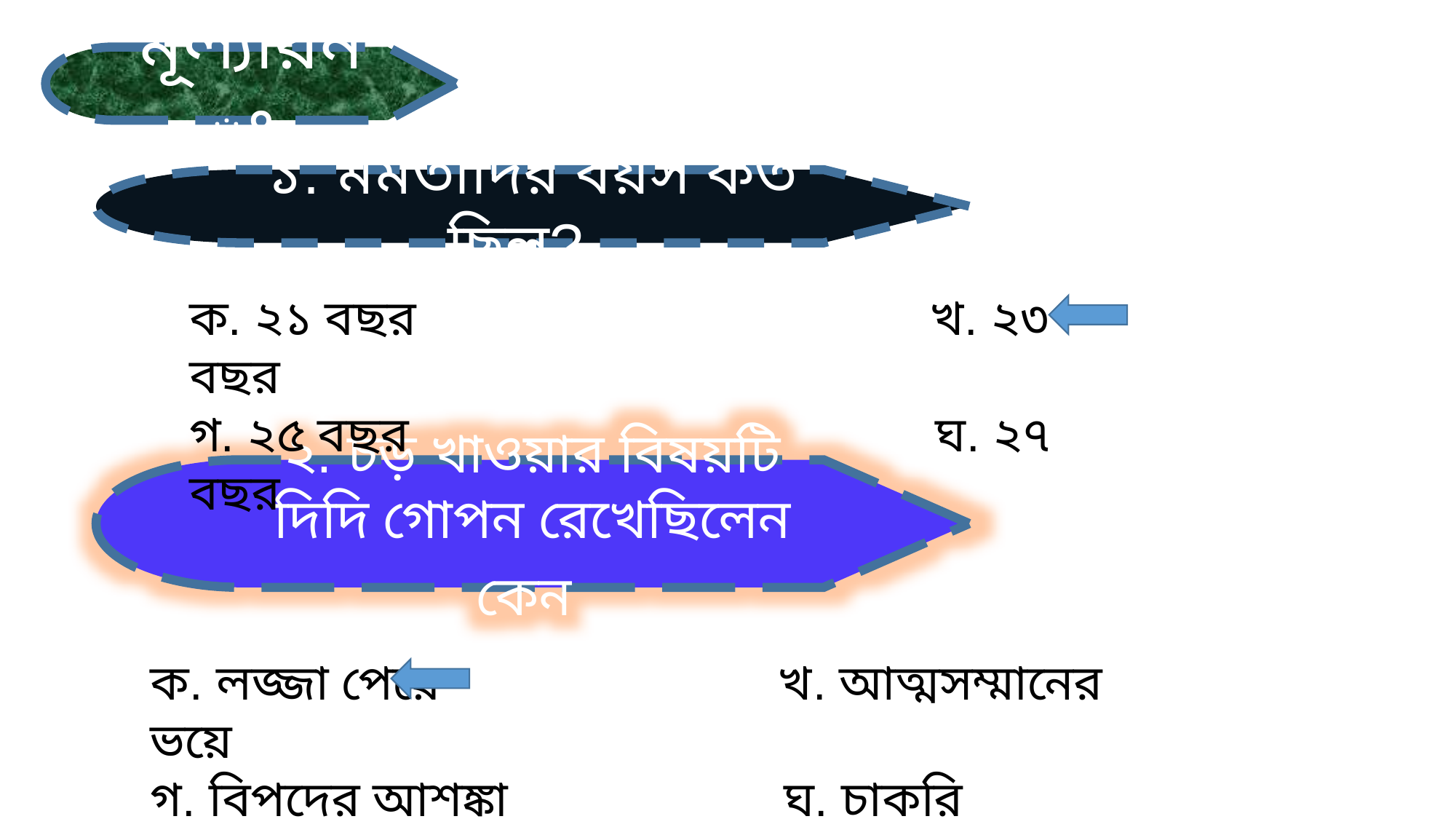

মূল্যায়নঃ
১. মমতাদির বয়স কত ছিল?
ক. ২১ বছর                                         খ. ২৩ বছর
গ. ২৫ বছর                                          ঘ. ২৭ বছর

২. চড় খাওয়ার বিষয়টি দিদি গোপন রেখেছিলেন কেন
ক. লজ্জা পেয়ে                           খ. আত্মসম্মানের ভয়ে
গ. বিপদের আশঙ্কা                      ঘ. চাকরি যাওয়ার ভয়ে